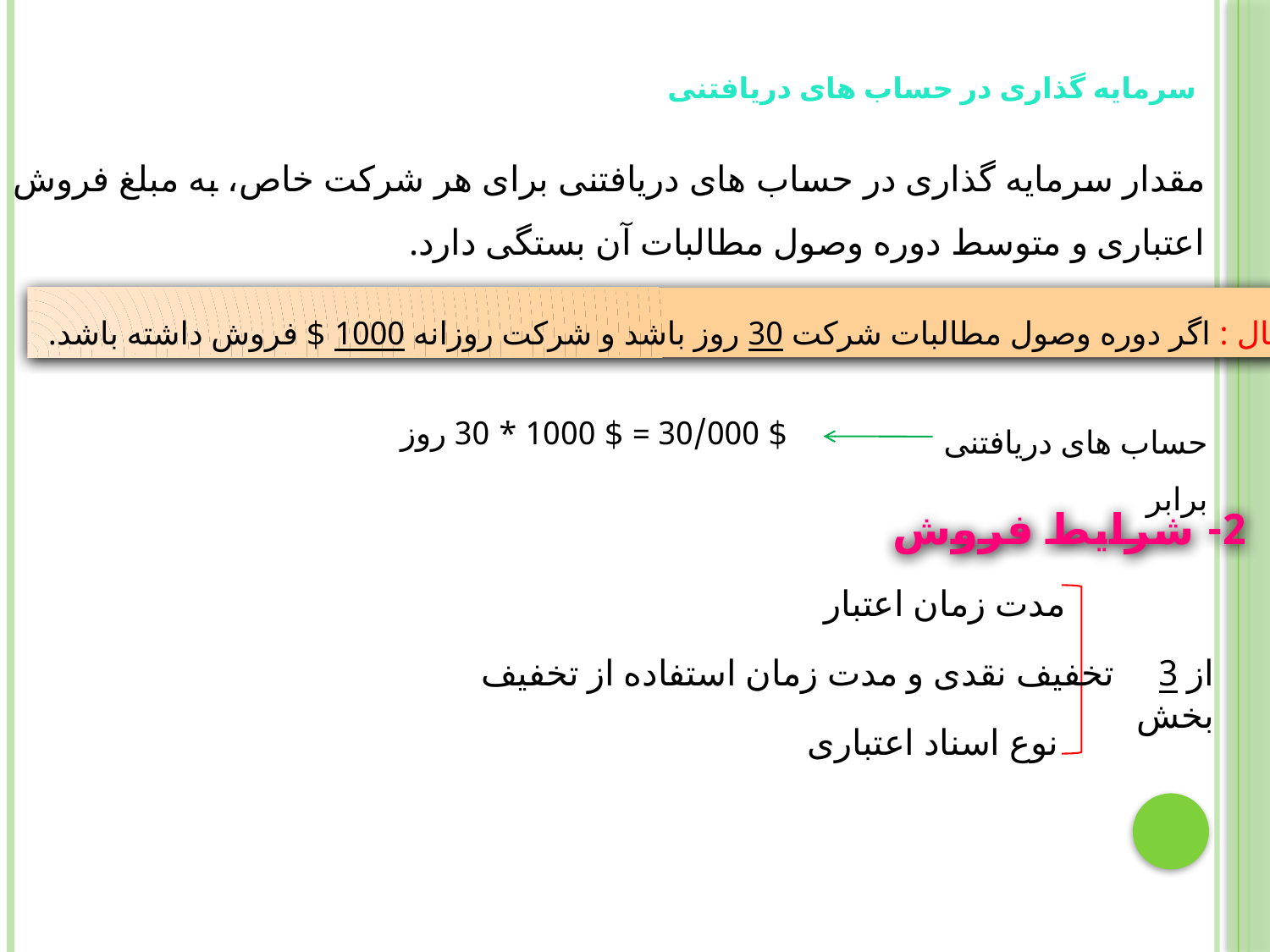

# سرمایه گذاری در حساب های دریافتنی
مقدار سرمایه گذاری در حساب های دریافتنی برای هر شرکت خاص، به مبلغ فروش اعتباری و متوسط دوره وصول مطالبات آن بستگی دارد.
 مثال : اگر دوره وصول مطالبات شرکت 30 روز باشد و شرکت روزانه 1000 $ فروش داشته باشد.
حساب های دریافتنی برابر
$ 30/000 = $ 1000 * 30 روز
2- شرایط فروش
مدت زمان اعتبار

تخفیف نقدی و مدت زمان استفاده از تخفیف
از 3 بخش
نوع اسناد اعتباری